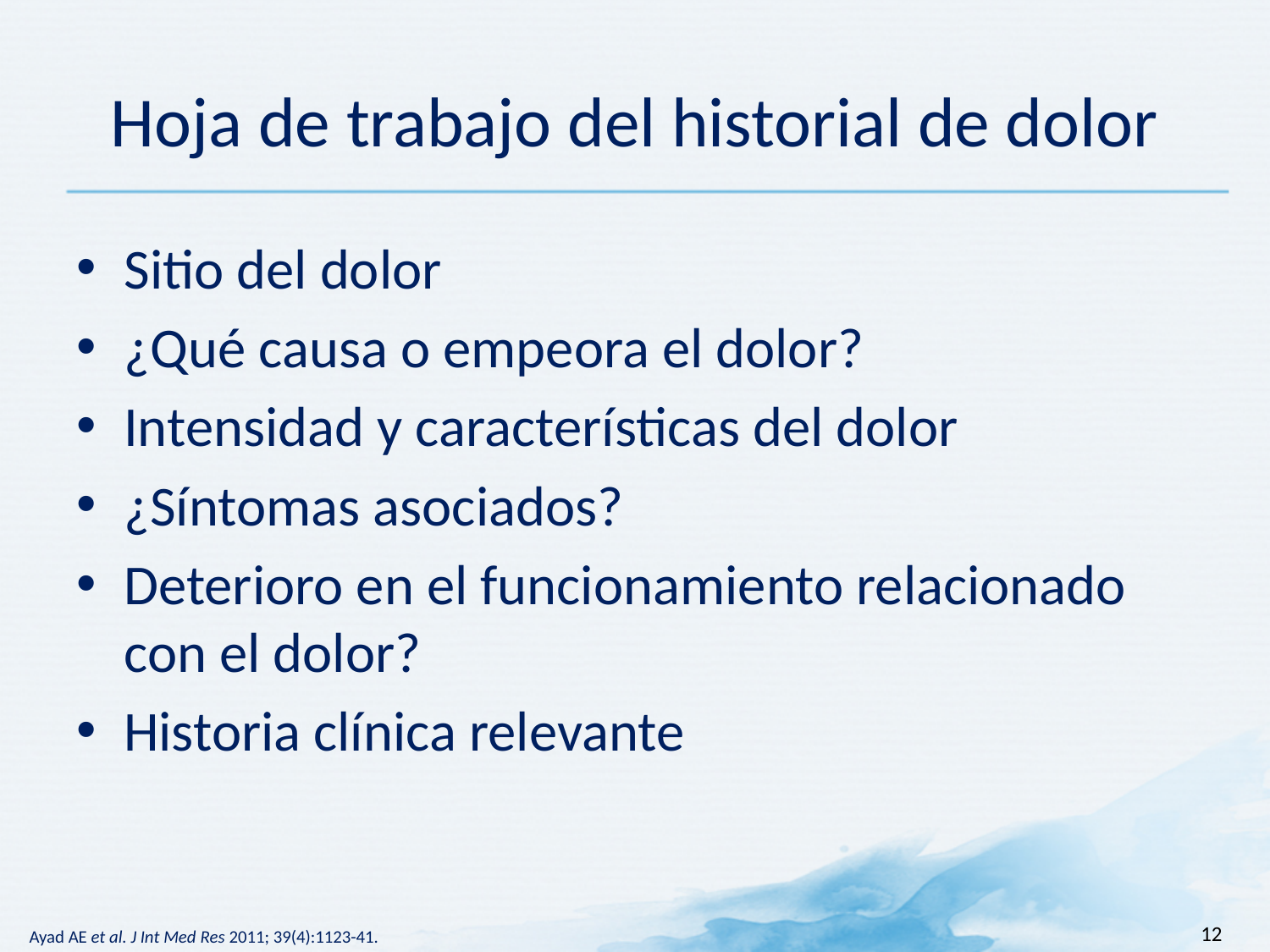

# Hoja de trabajo del historial de dolor
Sitio del dolor
¿Qué causa o empeora el dolor?
Intensidad y características del dolor
¿Síntomas asociados?
Deterioro en el funcionamiento relacionado con el dolor?
Historia clínica relevante
12
Ayad AE et al. J Int Med Res 2011; 39(4):1123-41.